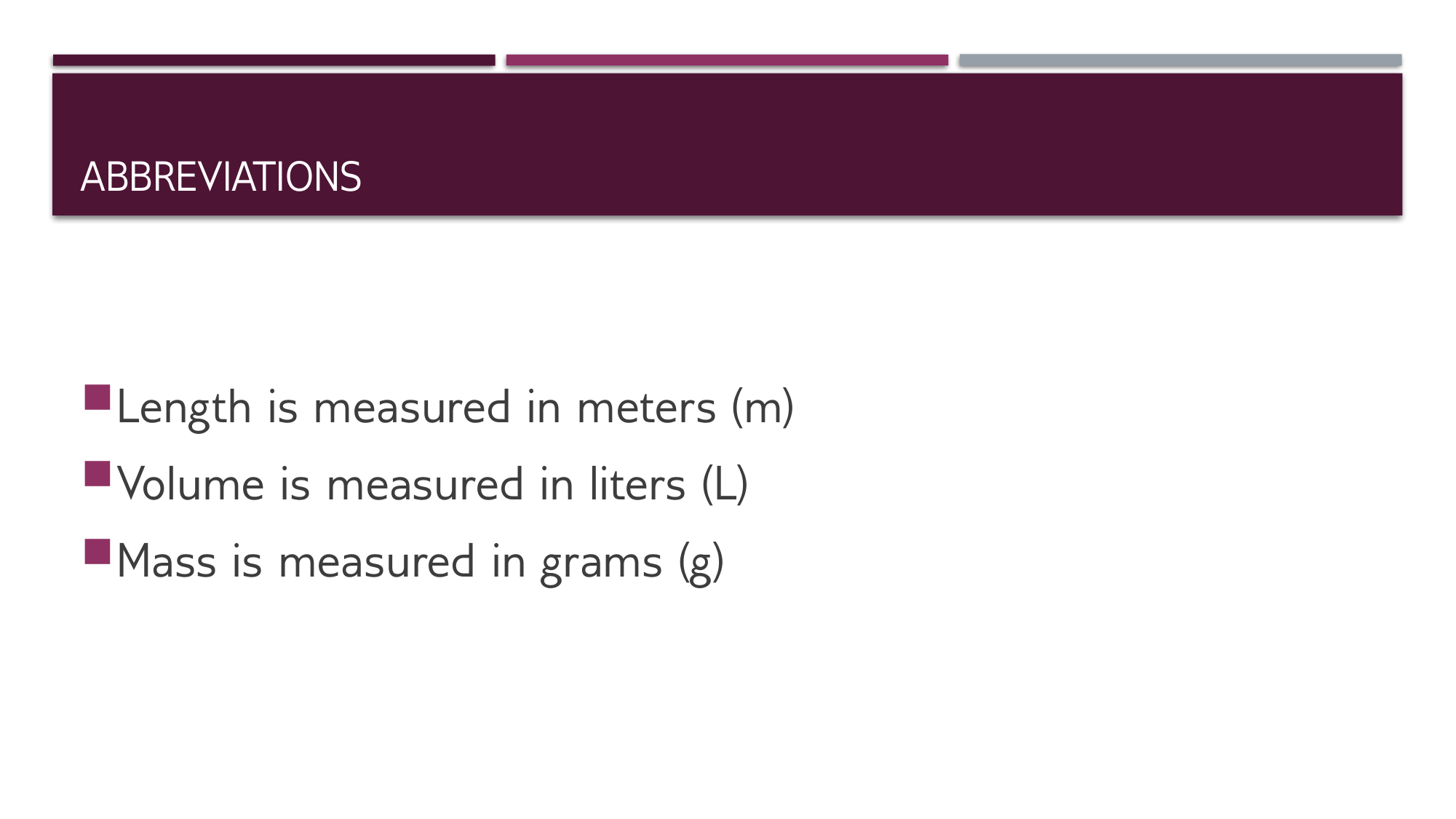

# Abbreviations
Length is measured in meters (m)
Volume is measured in liters (L)
Mass is measured in grams (g)